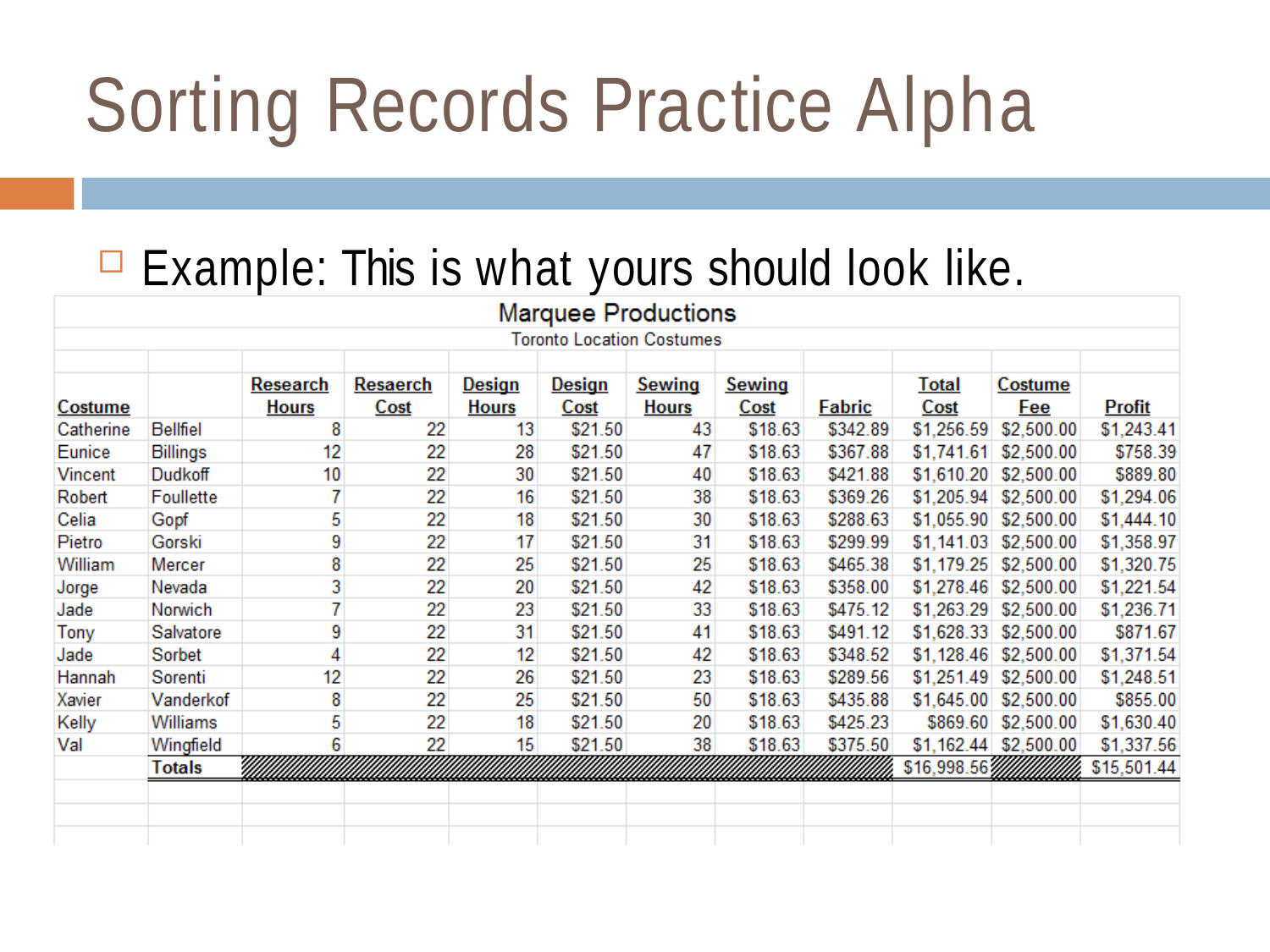

Sorting Records Practice Alpha
Example: This is what yours should look like.